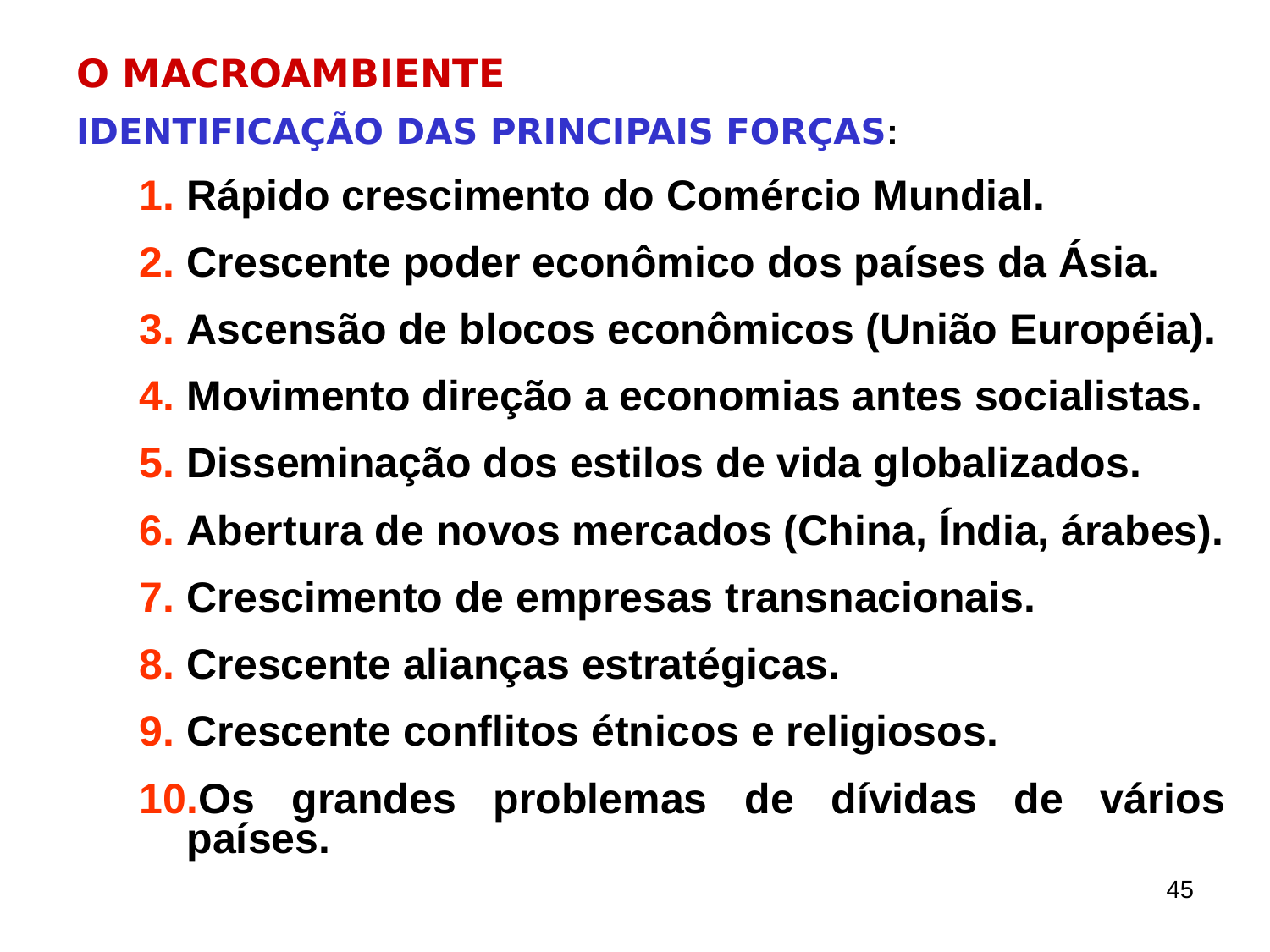

O MACROAMBIENTE
IDENTIFICAÇÃO DAS PRINCIPAIS FORÇAS:
Rápido crescimento do Comércio Mundial.
Crescente poder econômico dos países da Ásia.
Ascensão de blocos econômicos (União Européia).
Movimento direção a economias antes socialistas.
Disseminação dos estilos de vida globalizados.
Abertura de novos mercados (China, Índia, árabes).
Crescimento de empresas transnacionais.
Crescente alianças estratégicas.
Crescente conflitos étnicos e religiosos.
Os grandes problemas de dívidas de vários países.

45